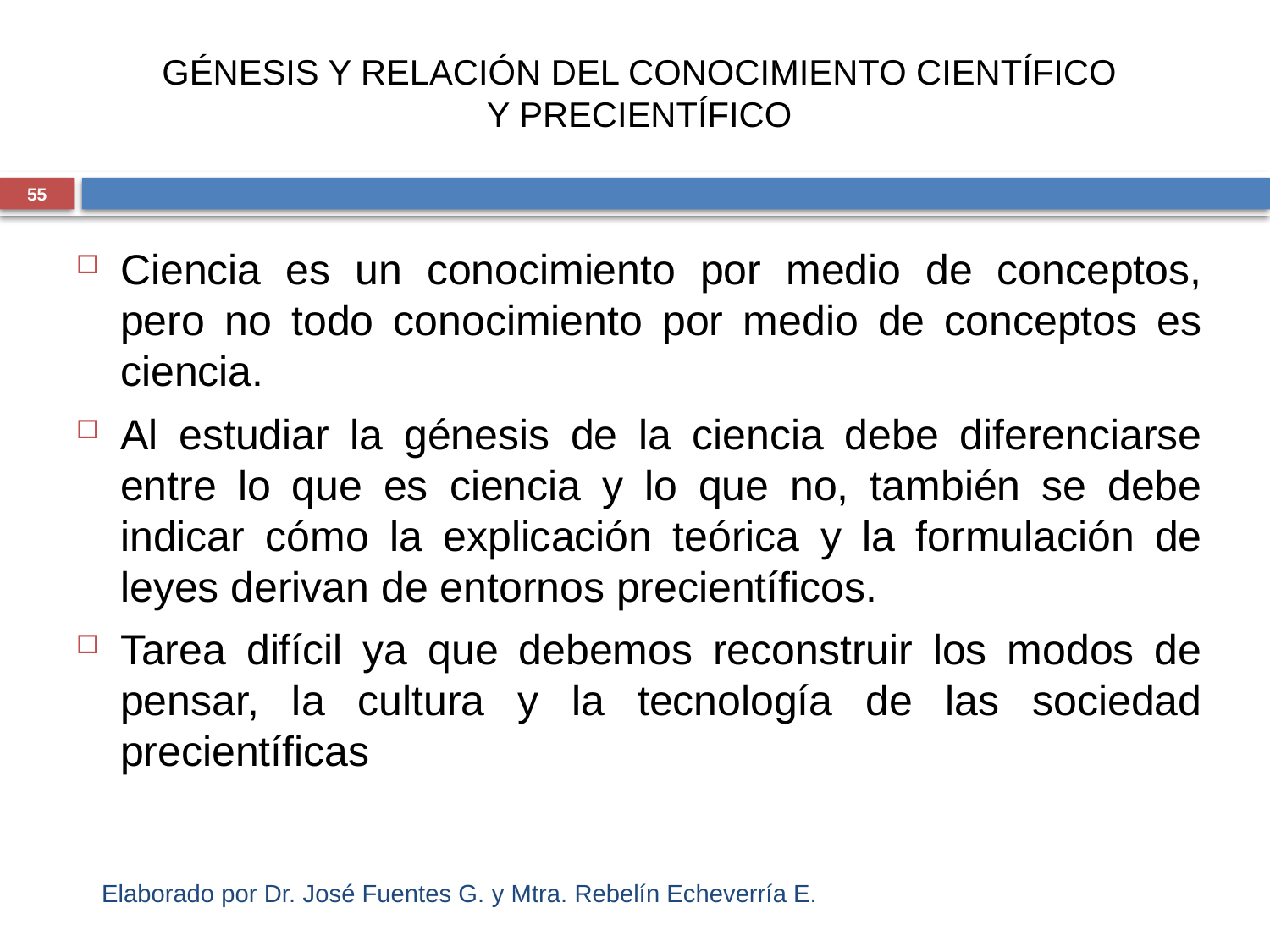

# GÉNESIS Y RELACIÓN DEL CONOCIMIENTO CIENTÍFICO Y PRECIENTÍFICO
55
Ciencia es un conocimiento por medio de conceptos, pero no todo conocimiento por medio de conceptos es ciencia.
Al estudiar la génesis de la ciencia debe diferenciarse entre lo que es ciencia y lo que no, también se debe indicar cómo la explicación teórica y la formulación de leyes derivan de entornos precientíficos.
Tarea difícil ya que debemos reconstruir los modos de pensar, la cultura y la tecnología de las sociedad precientíficas
Elaborado por Dr. José Fuentes G. y Mtra. Rebelín Echeverría E.